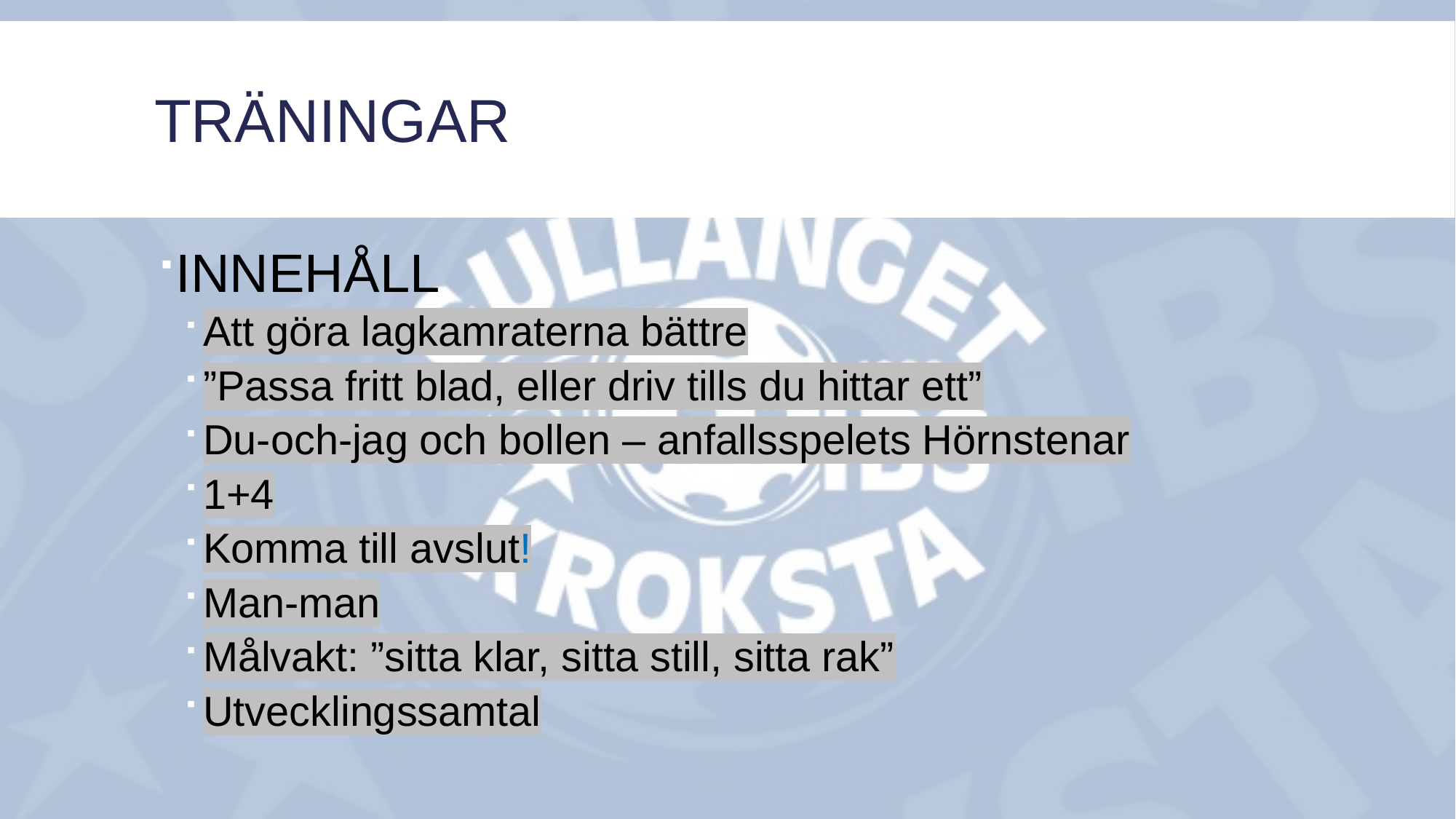

# Träningar
INNEHÅLL
Att göra lagkamraterna bättre
”Passa fritt blad, eller driv tills du hittar ett”
Du-och-jag och bollen – anfallsspelets Hörnstenar
1+4
Komma till avslut!
Man-man
Målvakt: ”sitta klar, sitta still, sitta rak”
Utvecklingssamtal